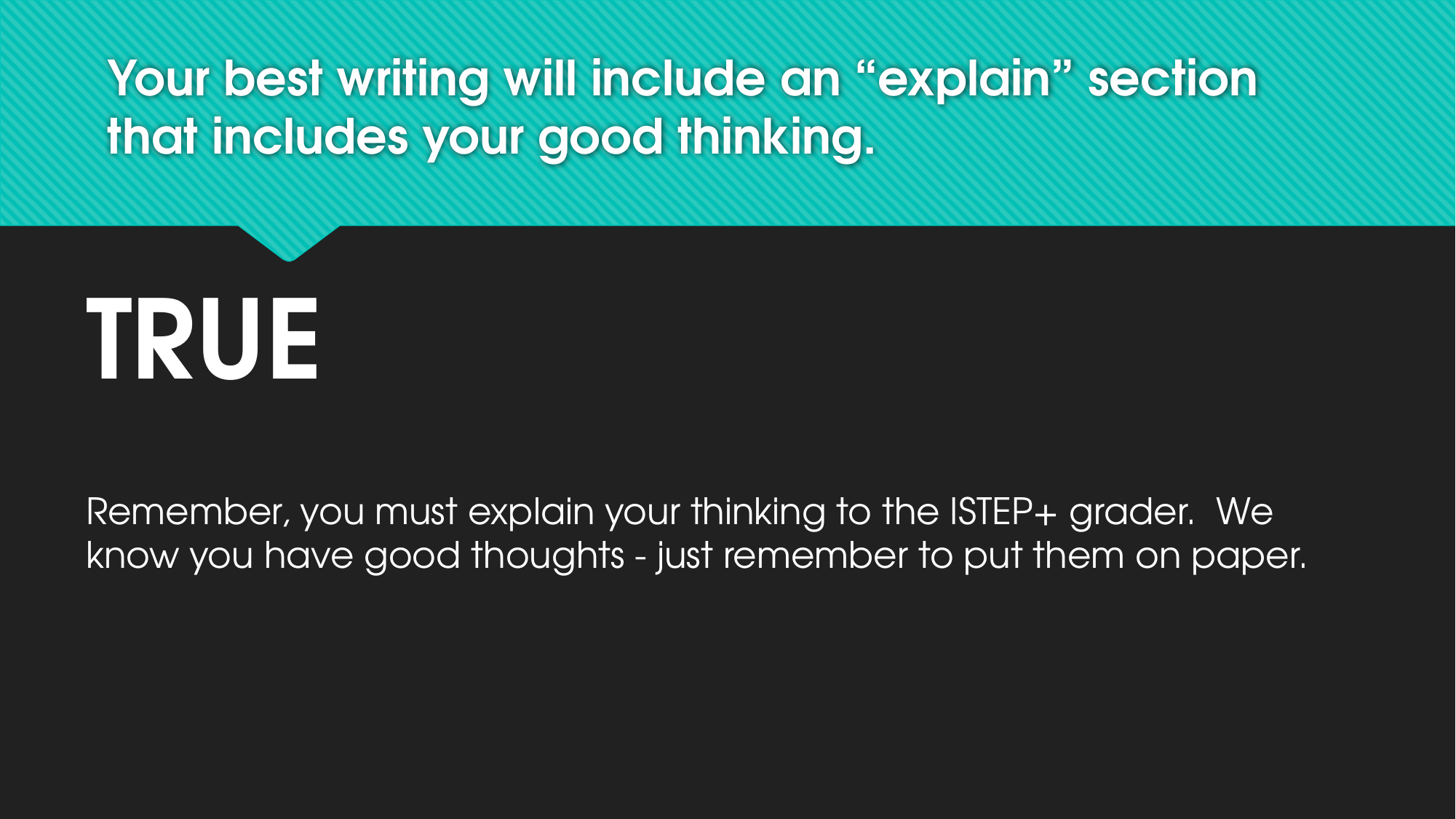

# Your best writing will include an “explain” section that includes your good thinking.
TRUE

Remember, you must explain your thinking to the ISTEP+ grader.  We know you have good thoughts - just remember to put them on paper.